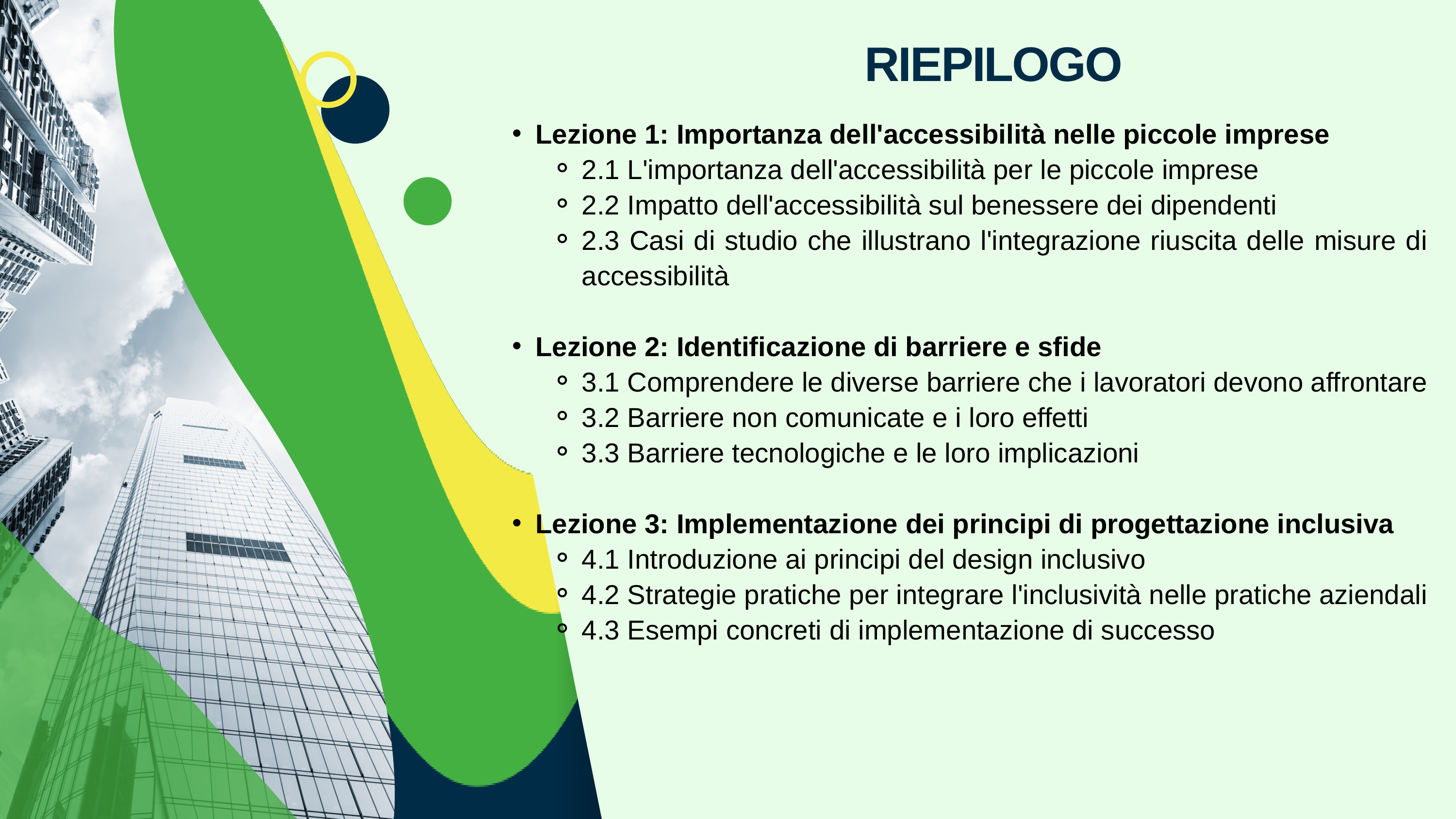

RIEPILOGO

Lezione 1: Importanza dell'accessibilità nelle piccole imprese
2.1 L'importanza dell'accessibilità per le piccole imprese
2.2 Impatto dell'accessibilità sul benessere dei dipendenti
2.3 Casi di studio che illustrano l'integrazione riuscita delle misure di accessibilità

Lezione 2: Identificazione di barriere e sfide
3.1 Comprendere le diverse barriere che i lavoratori devono affrontare
3.2 Barriere non comunicate e i loro effetti
3.3 Barriere tecnologiche e le loro implicazioni

Lezione 3: Implementazione dei principi di progettazione inclusiva
4.1 Introduzione ai principi del design inclusivo
4.2 Strategie pratiche per integrare l'inclusività nelle pratiche aziendali
4.3 Esempi concreti di implementazione di successo